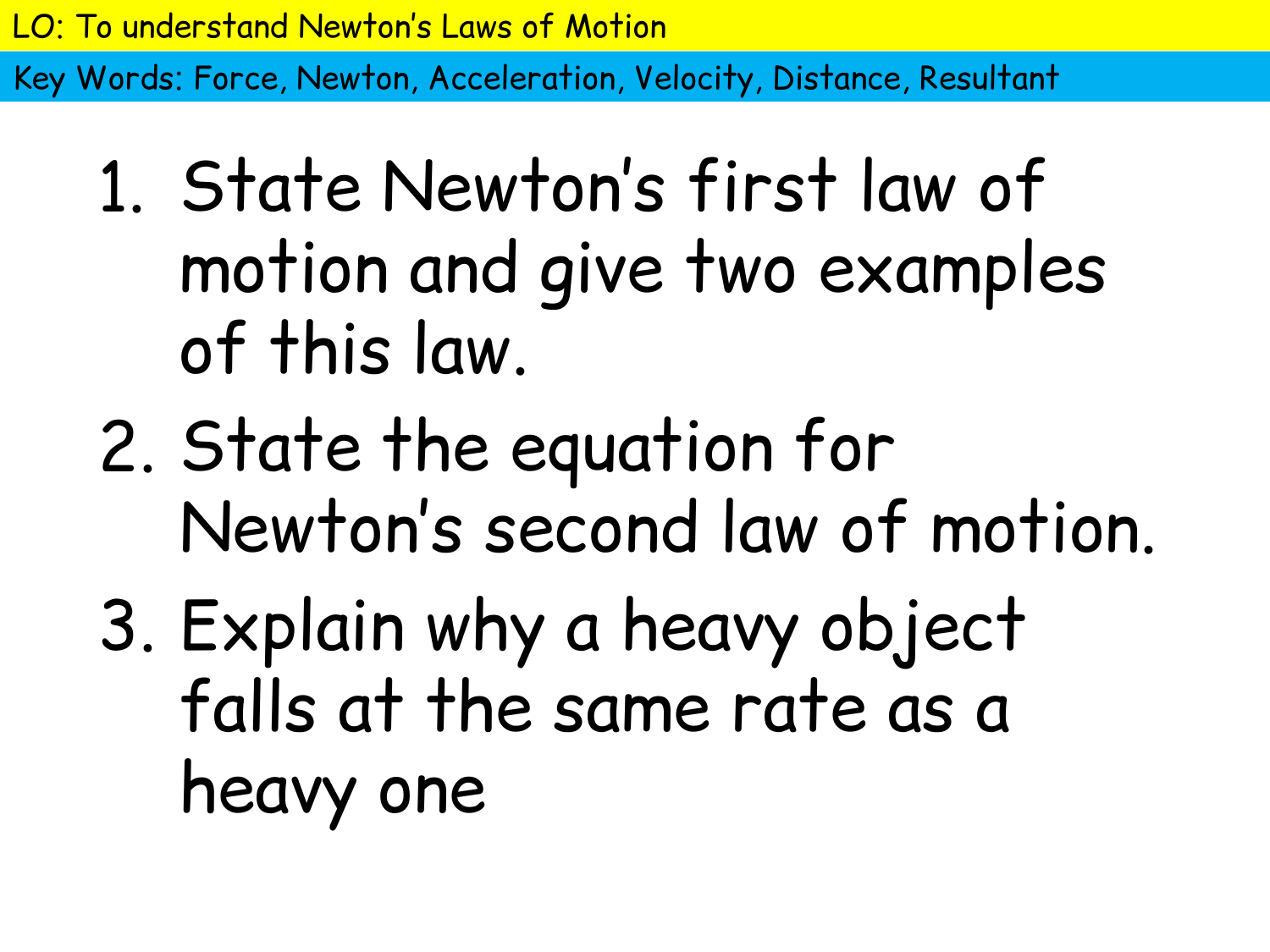

#
State Newton’s first law of motion and give two examples of this law.
State the equation for Newton’s second law of motion.
Explain why a heavy object falls at the same rate as a heavy one